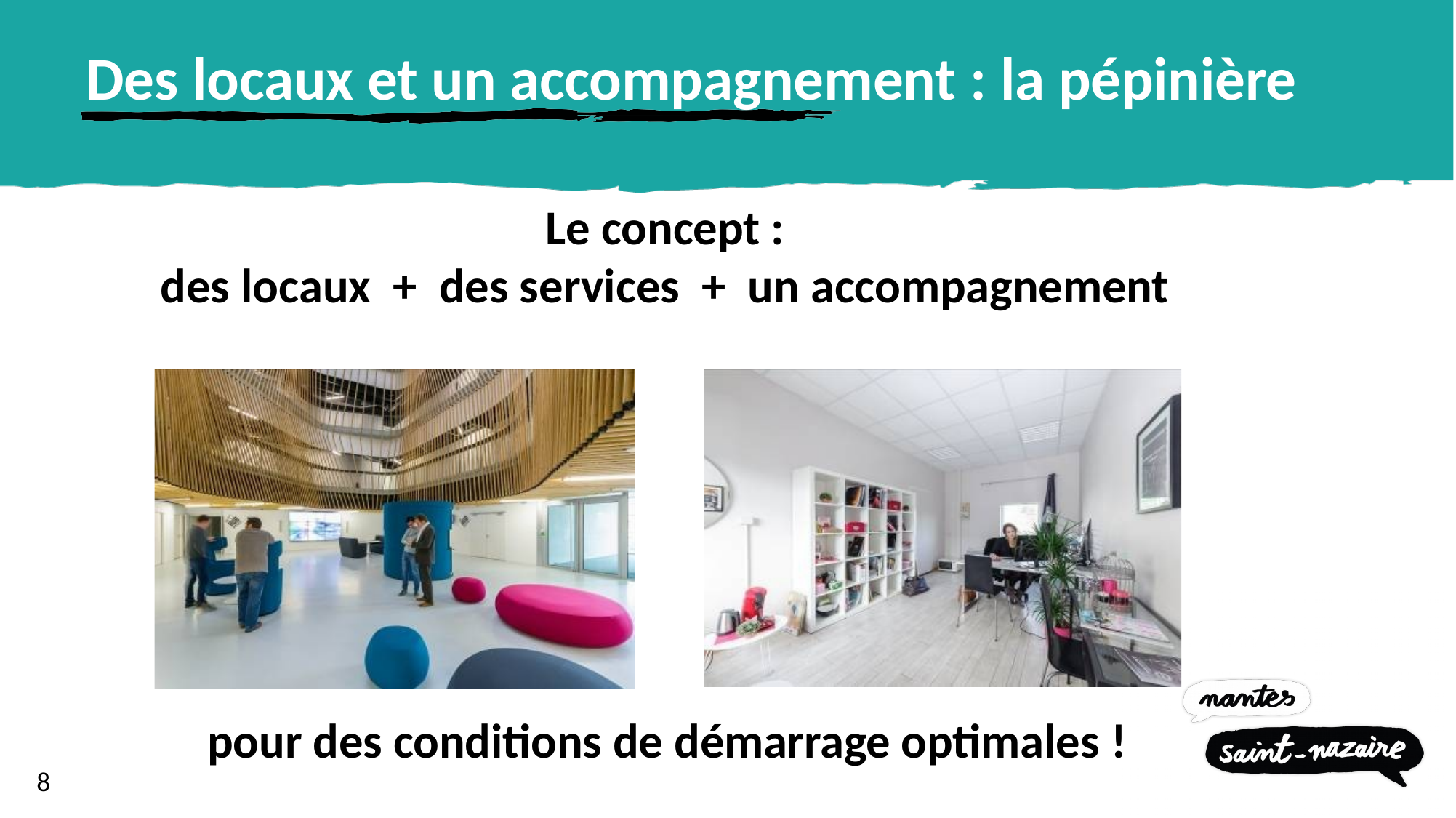

# Des locaux et un accompagnement : la pépinière

Le concept :
des locaux	+	des services	+	un accompagnement

pour des conditions de démarrage optimales !
8